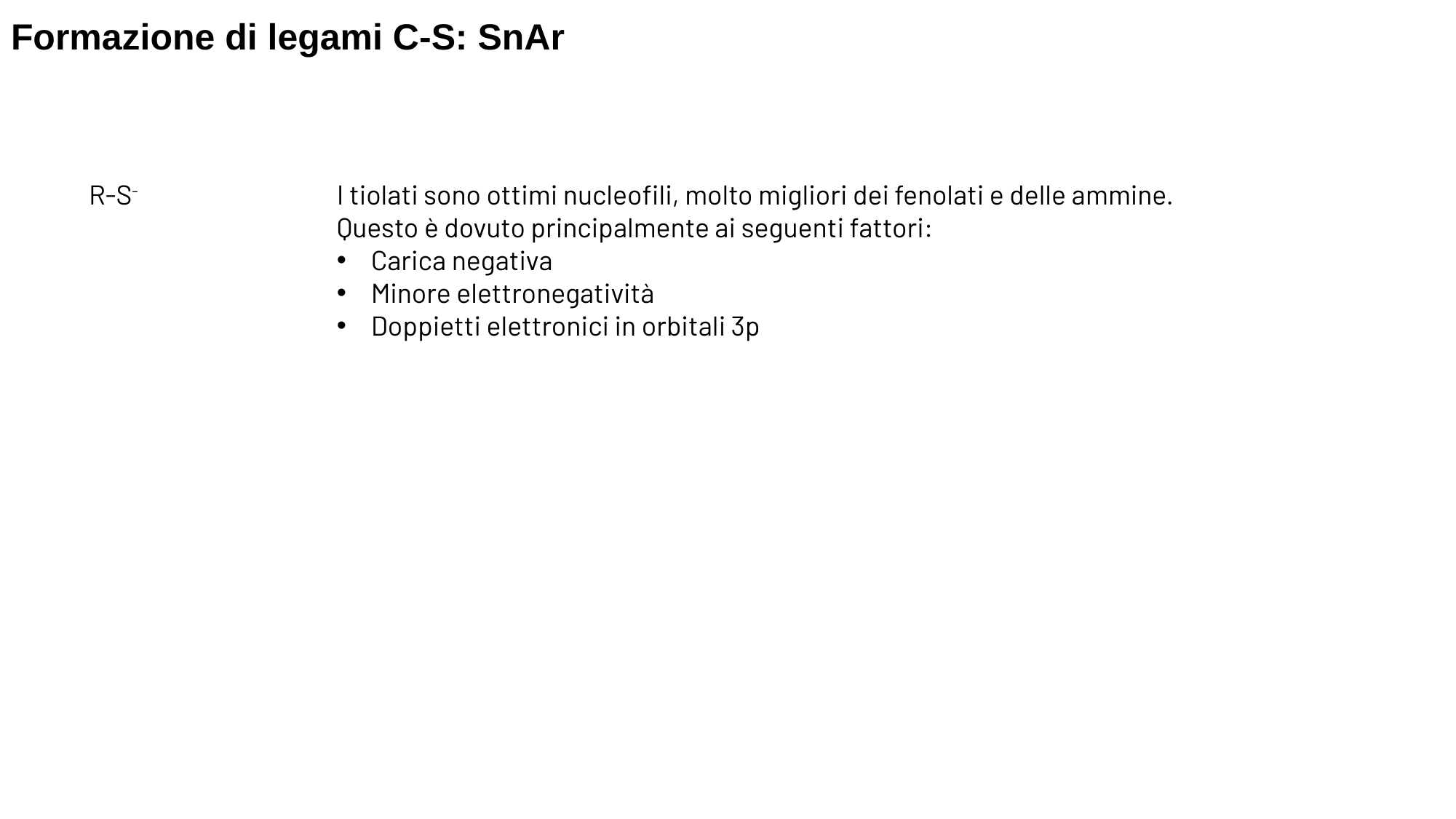

Formazione di legami C-S: SnAr
R-S-
I tiolati sono ottimi nucleofili, molto migliori dei fenolati e delle ammine.
Questo è dovuto principalmente ai seguenti fattori:
Carica negativa
Minore elettronegatività
Doppietti elettronici in orbitali 3p